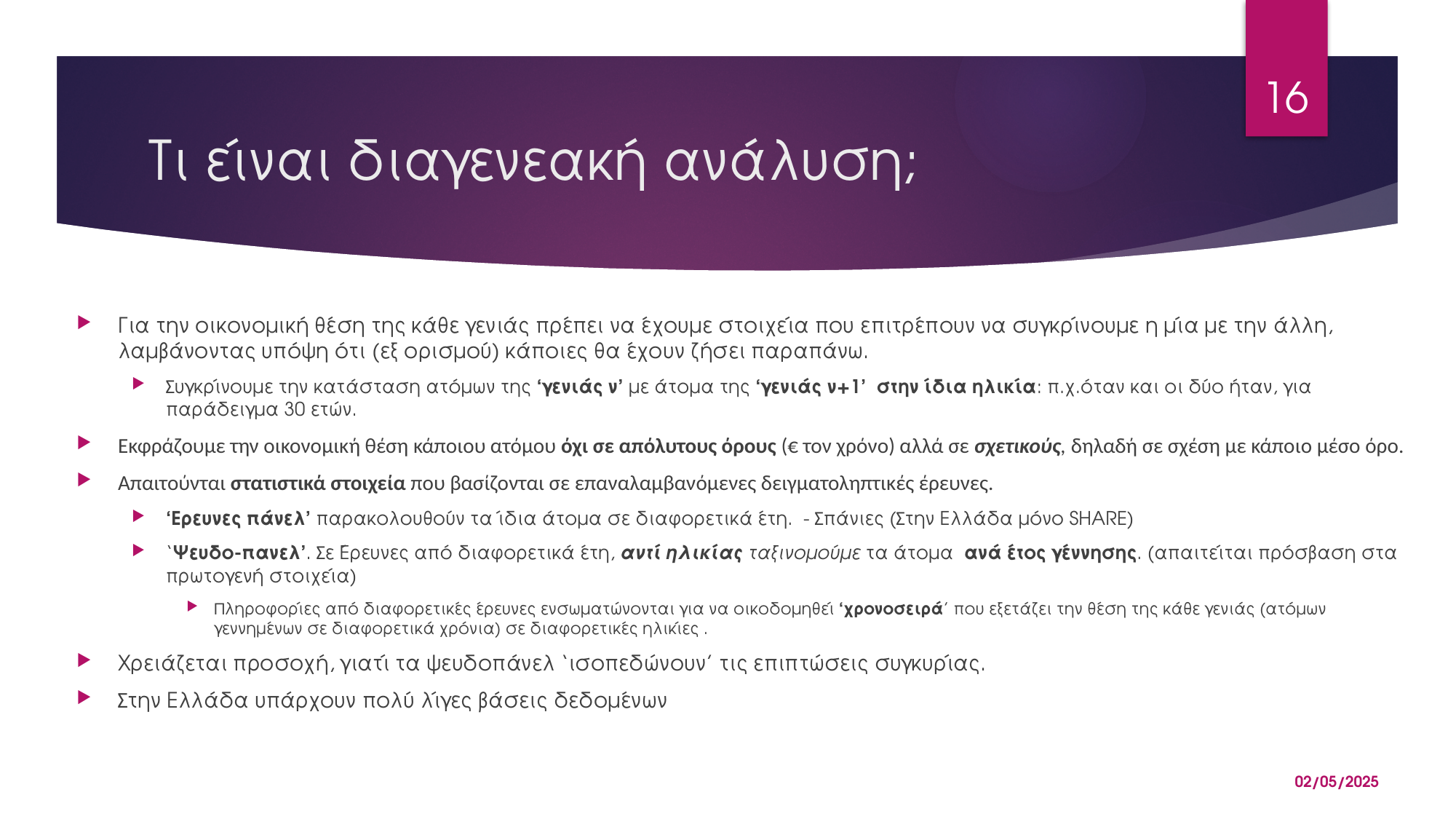

16
# Τι είναι διαγενεακή ανάλυση;
Για την οικονομική θέση της κάθε γενιάς πρέπει να έχουμε στοιχεία που επιτρέπουν να συγκρίνουμε η μία με την άλλη, λαμβάνοντας υπόψη ότι (εξ ορισμού) κάποιες θα έχουν ζήσει παραπάνω.
Συγκρίνουμε την κατάσταση ατόμων της ‘γενιάς ν’ με άτομα της ‘γενιάς ν+1’  στην ίδια ηλικία: π.χ.όταν και οι δύο ήταν, για παράδειγμα 30 ετών.
Εκφράζουμε την οικονομική θέση κάποιου ατόμου όχι σε απόλυτους όρους (€ τον χρόνο) αλλά σε σχετικούς, δηλαδή σε σχέση με κάποιο μέσο όρο.
Απαιτούνται στατιστικά στοιχεία που βασίζονται σε επαναλαμβανόμενες δειγματοληπτικές έρευνες.
‘Ερευνες πάνελ’ παρακολουθούν τα ίδια άτομα σε διαφορετικά έτη.  - Σπάνιες (Στην Ελλάδα μόνο SHARE)
‘Ψευδο-πανελ’. Σε Έρευνες από διαφορετικά έτη, αντί ηλικίας ταξινομούμε τα άτομα  ανά έτος γέννησης. (απαιτείται πρόσβαση στα πρωτογενή στοιχεία)
Πληροφορίες από διαφορετικές έρευνες ενσωματώνονται για να οικοδομηθεί ‘χρονοσειρά’ που εξετάζει την θέση της κάθε γενιάς (ατόμων γεννημένων σε διαφορετικά χρόνια) σε διαφορετικές ηλικίες .
Χρειάζεται προσοχή, γιατί τα ψευδοπάνελ ‘ισοπεδώνουν’ τις επιπτώσεις συγκυρίας.
Στην Ελλάδα υπάρχουν πολύ λίγες βάσεις δεδομένων
02/05/2025